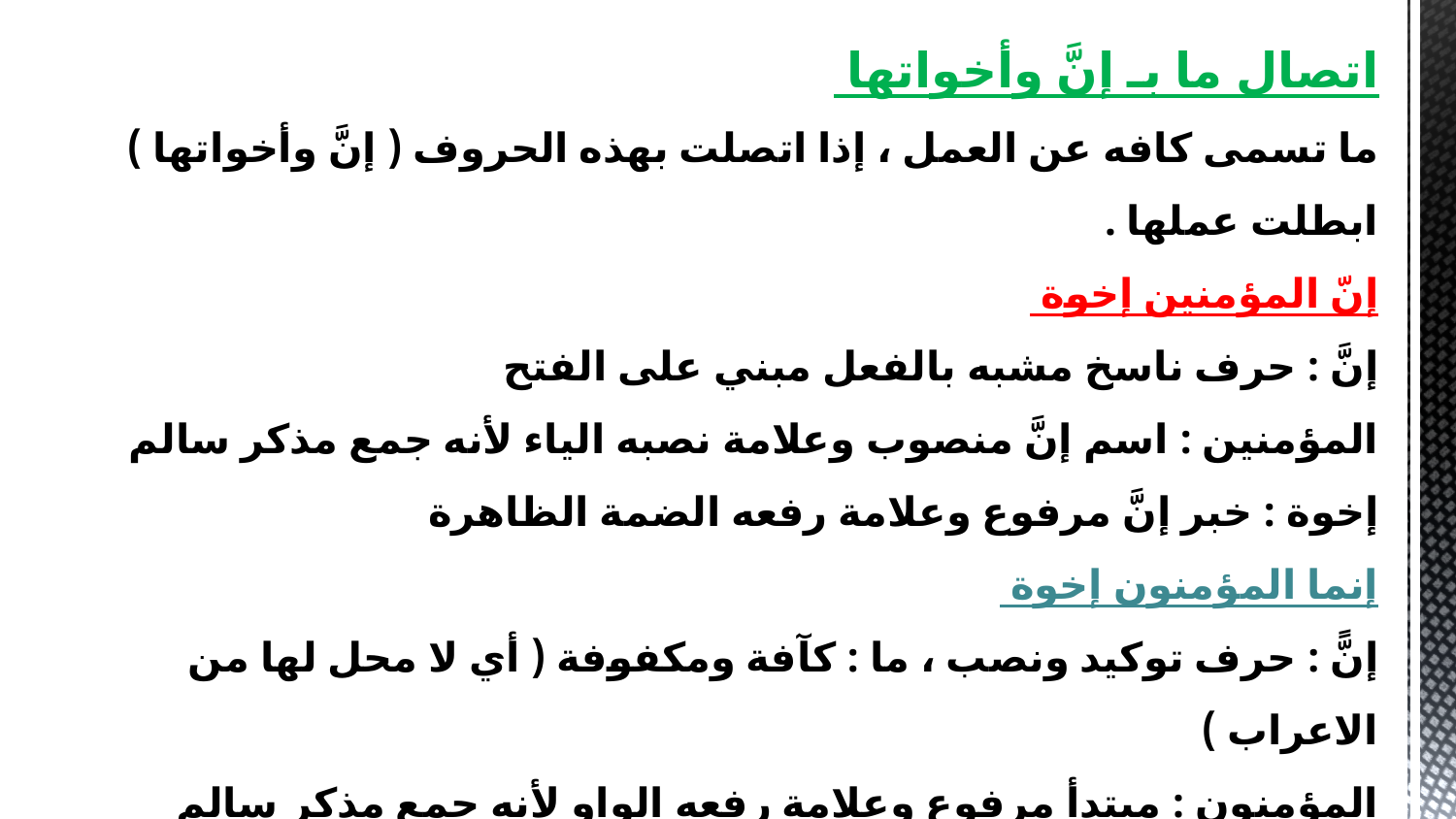

اتصال ما بـ إنَّ وأخواتها
ما تسمى كافه عن العمل ، إذا اتصلت بهذه الحروف ( إنَّ وأخواتها ) ابطلت عملها .
إنّ المؤمنين إخوة
إنَّ : حرف ناسخ مشبه بالفعل مبني على الفتح
المؤمنين : اسم إنَّ منصوب وعلامة نصبه الياء لأنه جمع مذكر سالم
إخوة : خبر إنَّ مرفوع وعلامة رفعه الضمة الظاهرة
إنما المؤمنون إخوة
إنًّ : حرف توكيد ونصب ، ما : كآفة ومكفوفة ( أي لا محل لها من الاعراب )
المؤمنون : مبتدأ مرفوع وعلامة رفعه الواو لأنه جمع مذكر سالم
إخوة : خبر مرفوع وعلامة رفعه الضمة الظاهرة .